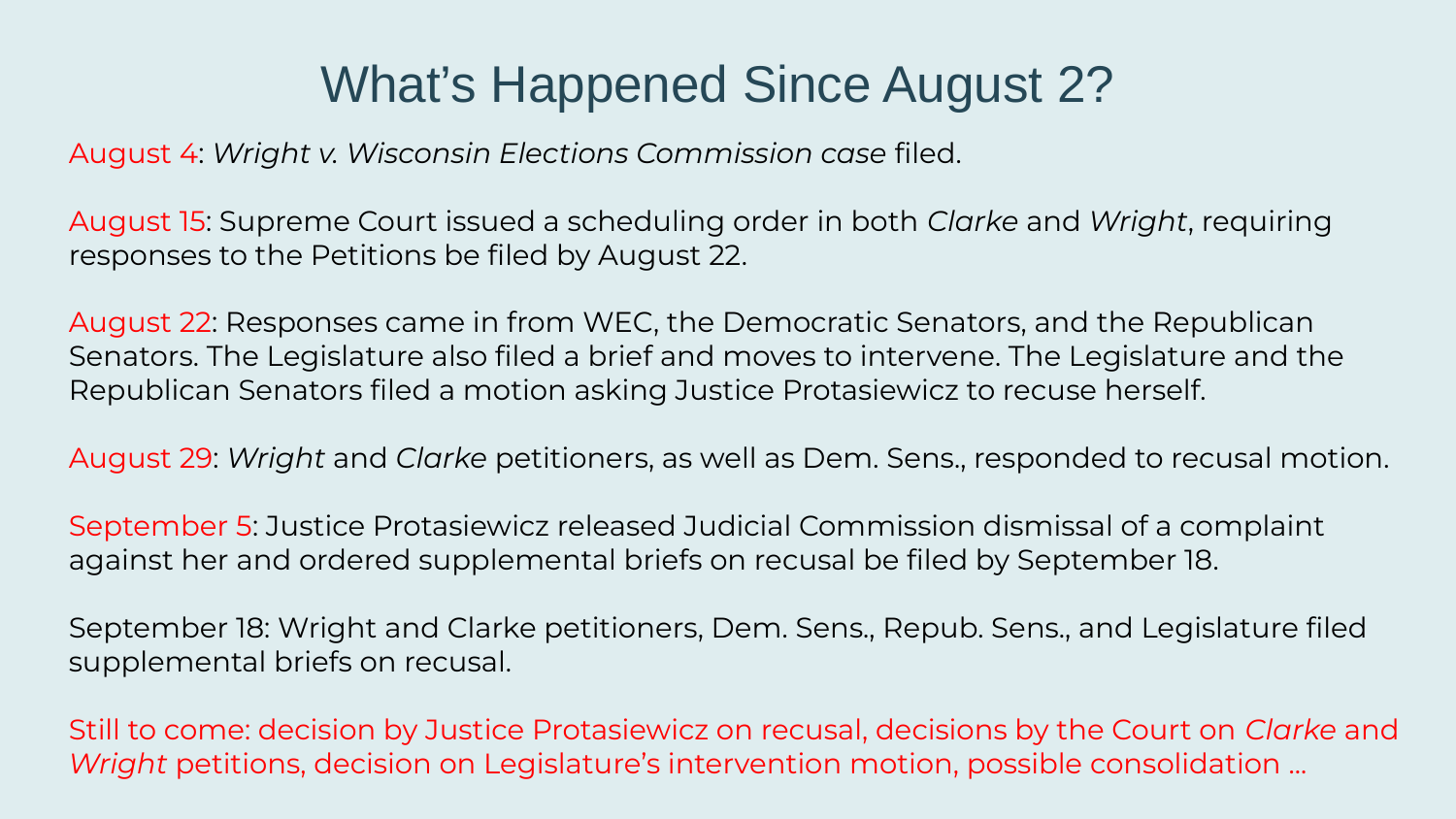

# What’s Happened Since August 2?
August 4: Wright v. Wisconsin Elections Commission case filed.

August 15: Supreme Court issued a scheduling order in both Clarke and Wright, requiring responses to the Petitions be filed by August 22.

August 22: Responses came in from WEC, the Democratic Senators, and the Republican Senators. The Legislature also filed a brief and moves to intervene. The Legislature and the Republican Senators filed a motion asking Justice Protasiewicz to recuse herself.

August 29: Wright and Clarke petitioners, as well as Dem. Sens., responded to recusal motion.

September 5: Justice Protasiewicz released Judicial Commission dismissal of a complaint against her and ordered supplemental briefs on recusal be filed by September 18.

September 18: Wright and Clarke petitioners, Dem. Sens., Repub. Sens., and Legislature filed supplemental briefs on recusal.

Still to come: decision by Justice Protasiewicz on recusal, decisions by the Court on Clarke and Wright petitions, decision on Legislature’s intervention motion, possible consolidation ...